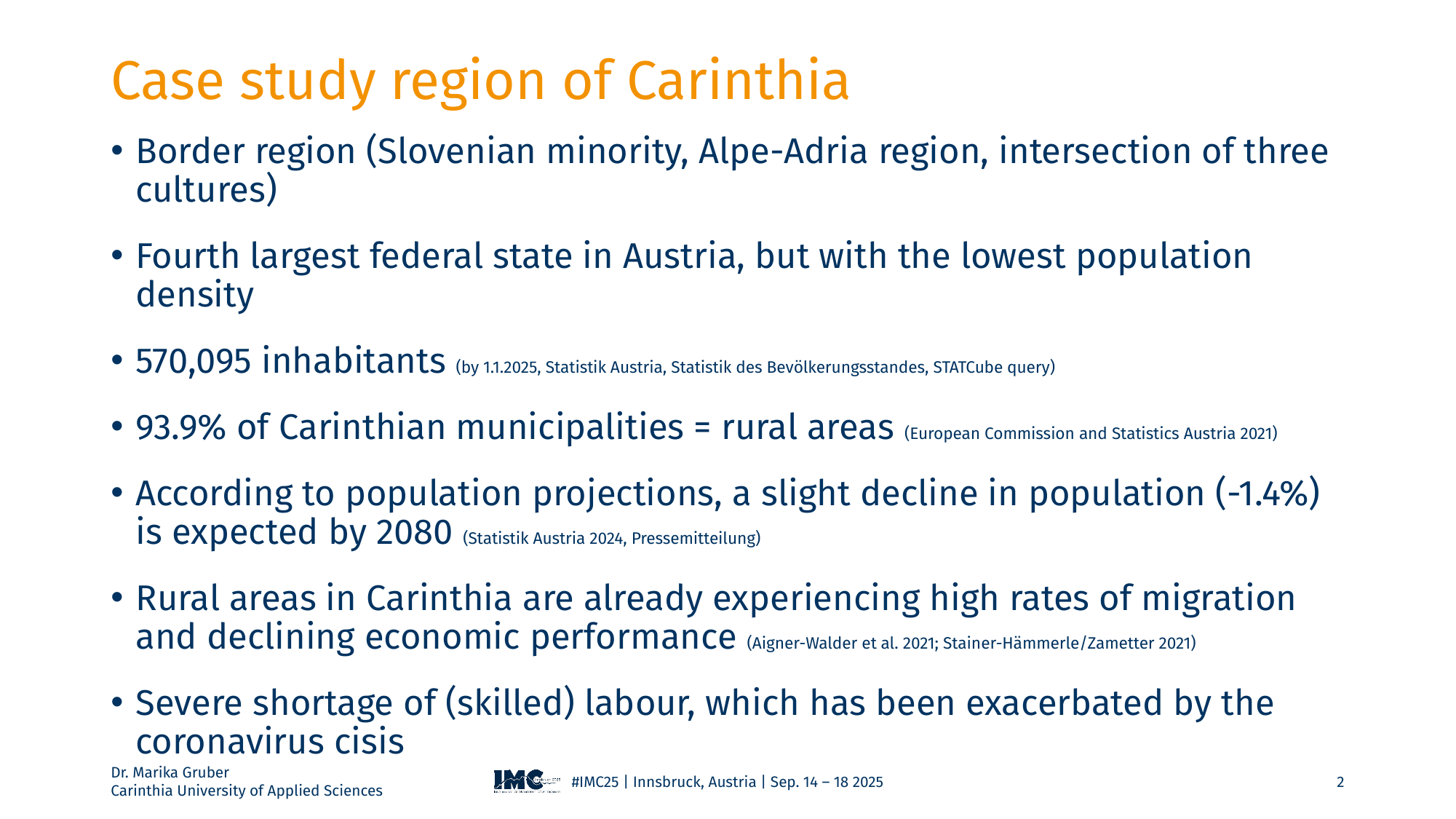

# Case study region of Carinthia
Border region (Slovenian minority, Alpe-Adria region, intersection of three cultures)
Fourth largest federal state in Austria, but with the lowest population density
570,095 inhabitants (by 1.1.2025, Statistik Austria, Statistik des Bevölkerungsstandes, STATCube query)
93.9% of Carinthian municipalities = rural areas (European Commission and Statistics Austria 2021)
According to population projections, a slight decline in population (-1.4%) is expected by 2080 (Statistik Austria 2024, Pressemitteilung)
Rural areas in Carinthia are already experiencing high rates of migration and declining economic performance (Aigner-Walder et al. 2021; Stainer-Hämmerle/Zametter 2021)
Severe shortage of (skilled) labour, which has been exacerbated by the coronavirus cisis
Dr. Marika Gruber
Carinthia University of Applied Sciences
#IMC25 | Innsbruck, Austria | Sep. 14 – 18 2025
2